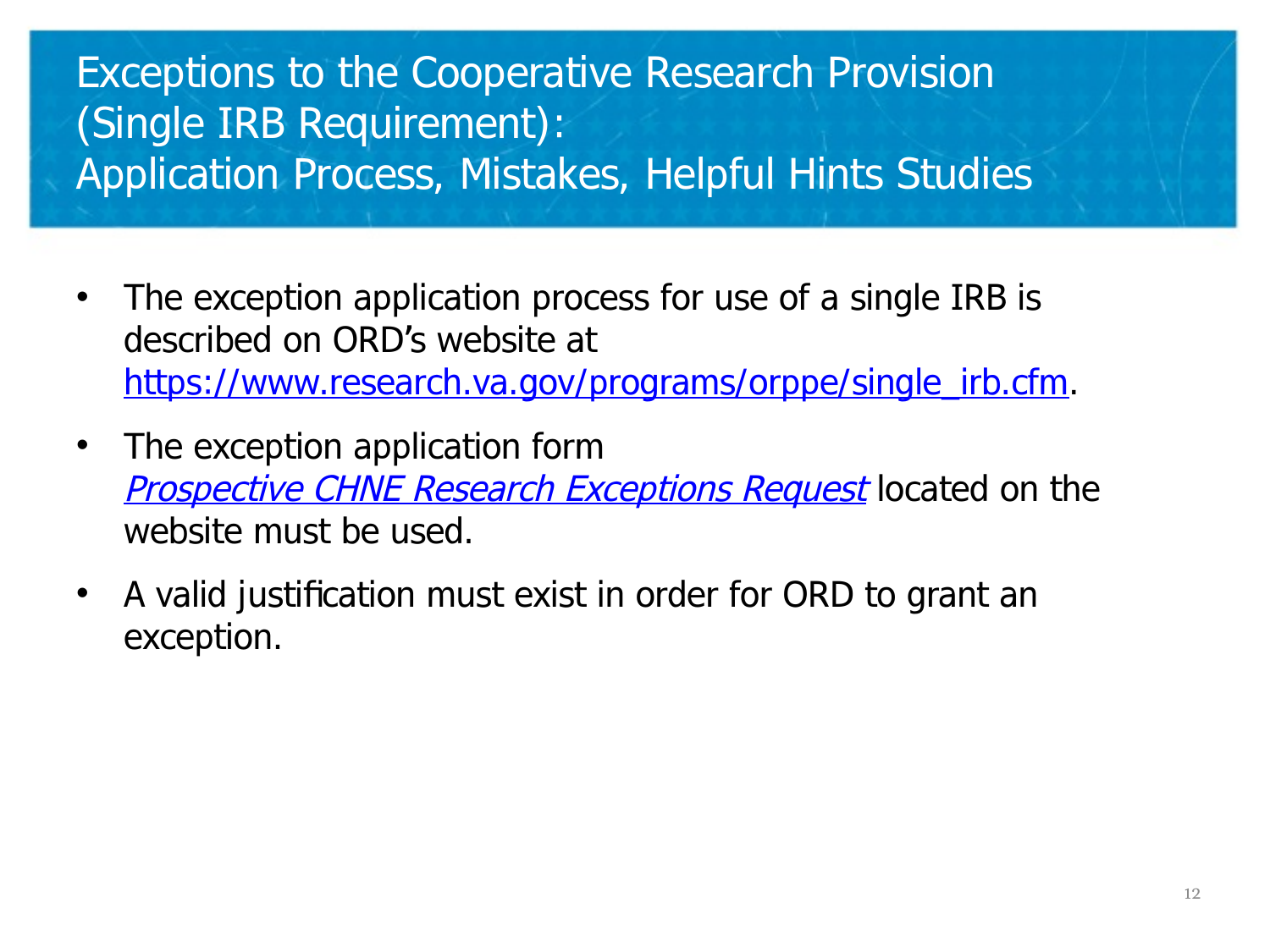

# Exceptions to the Cooperative Research Provision (Single IRB Requirement): Application Process, Mistakes, Helpful Hints Studies
The exception application process for use of a single IRB is described on ORD’s website at https://www.research.va.gov/programs/orppe/single_irb.cfm.
The exception application form Prospective CHNE Research Exceptions Request located on the website must be used.
A valid justification must exist in order for ORD to grant an exception.